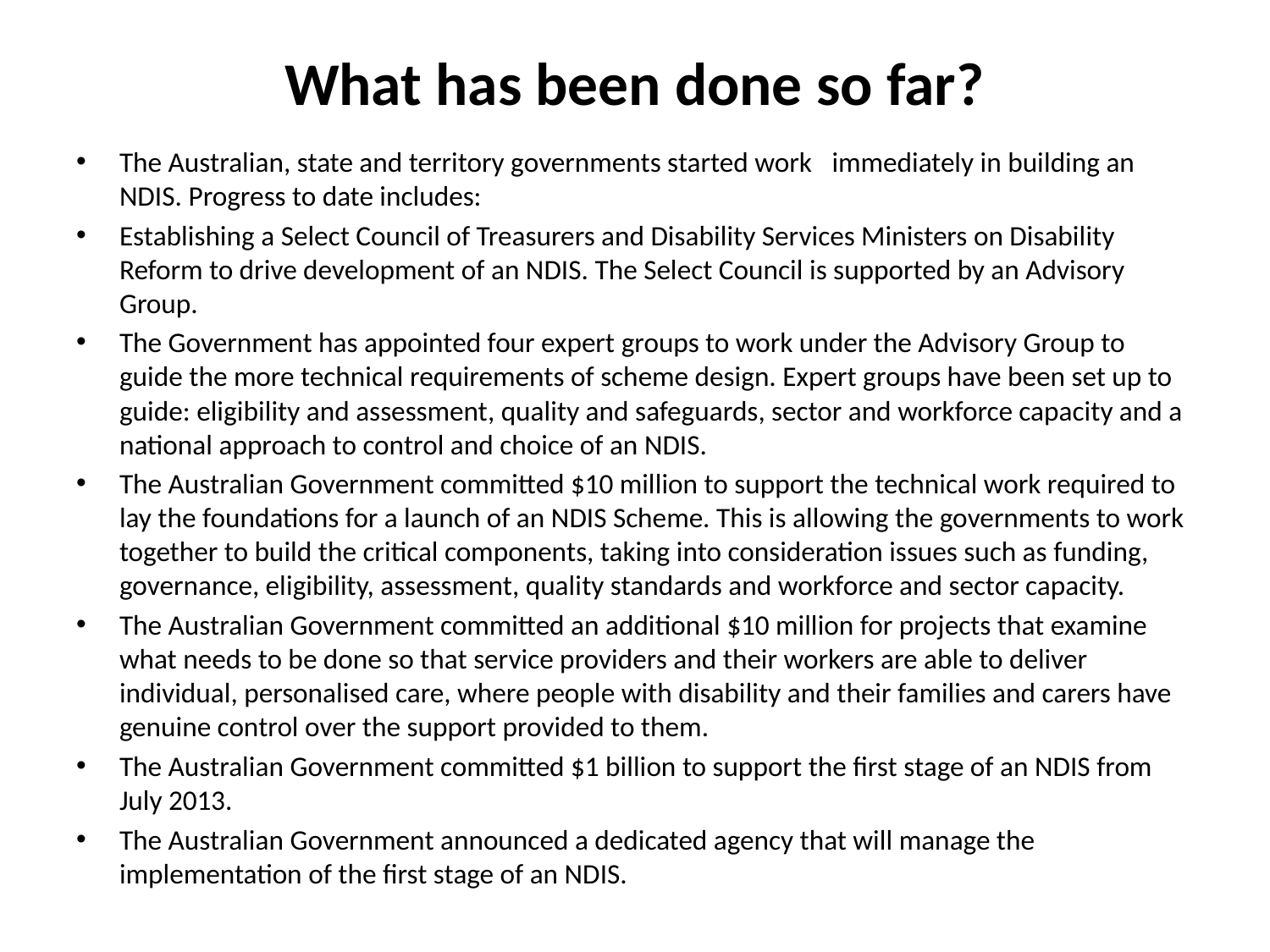

# What has been done so far?
The Australian, state and territory governments started work   immediately in building an NDIS. Progress to date includes:
Establishing a Select Council of Treasurers and Disability Services Ministers on Disability Reform to drive development of an NDIS. The Select Council is supported by an Advisory Group.
The Government has appointed four expert groups to work under the Advisory Group to guide the more technical requirements of scheme design. Expert groups have been set up to guide: eligibility and assessment, quality and safeguards, sector and workforce capacity and a national approach to control and choice of an NDIS.
The Australian Government committed $10 million to support the technical work required to lay the foundations for a launch of an NDIS Scheme. This is allowing the governments to work together to build the critical components, taking into consideration issues such as funding, governance, eligibility, assessment, quality standards and workforce and sector capacity.
The Australian Government committed an additional $10 million for projects that examine what needs to be done so that service providers and their workers are able to deliver individual, personalised care, where people with disability and their families and carers have genuine control over the support provided to them.
The Australian Government committed $1 billion to support the first stage of an NDIS from July 2013.
The Australian Government announced a dedicated agency that will manage the implementation of the first stage of an NDIS.